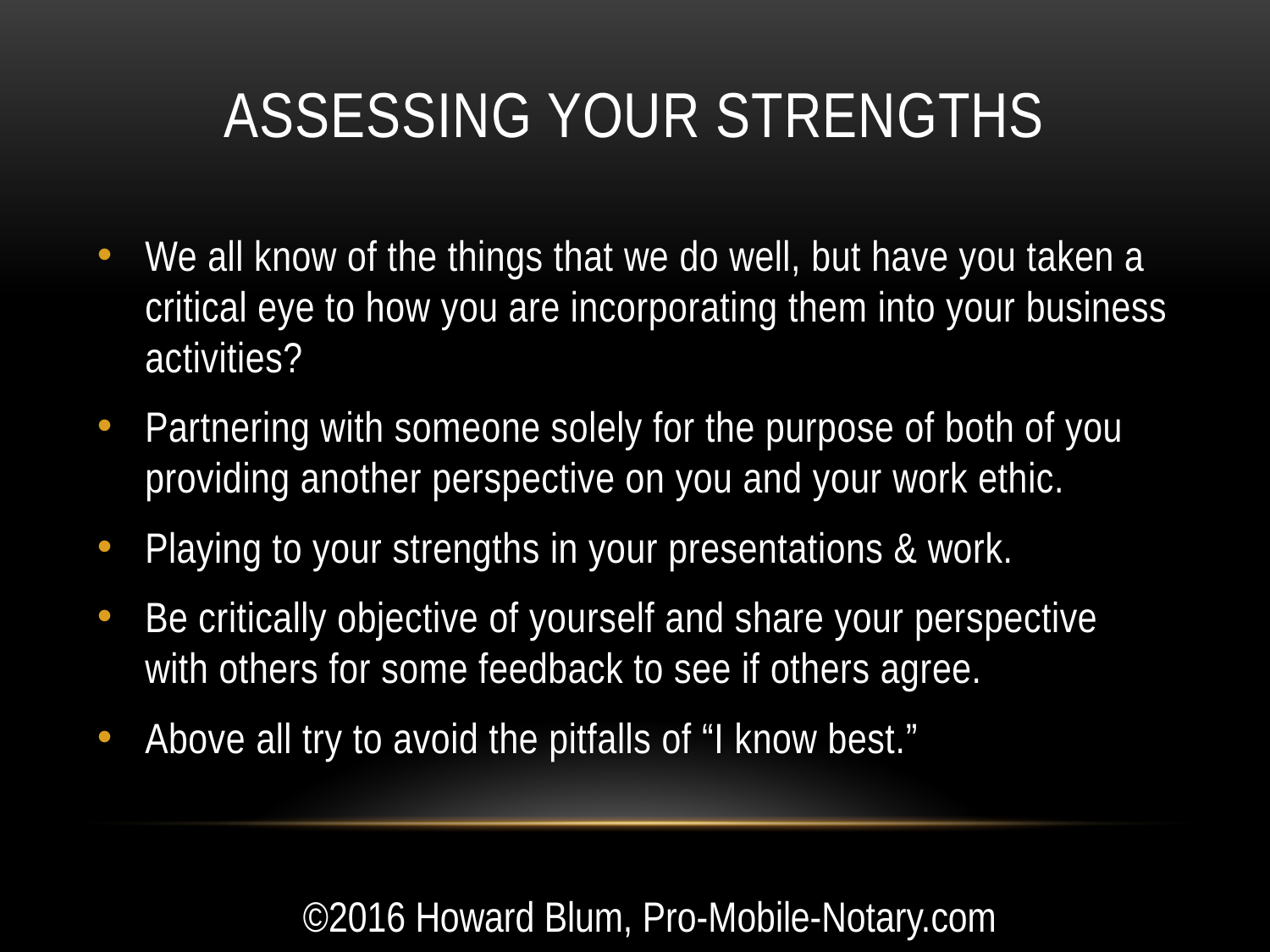

# Assessing Your Strengths
We all know of the things that we do well, but have you taken a critical eye to how you are incorporating them into your business activities?
Partnering with someone solely for the purpose of both of you providing another perspective on you and your work ethic.
Playing to your strengths in your presentations & work.
Be critically objective of yourself and share your perspective with others for some feedback to see if others agree.
Above all try to avoid the pitfalls of “I know best.”

©2016 Howard Blum, Pro-Mobile-Notary.com